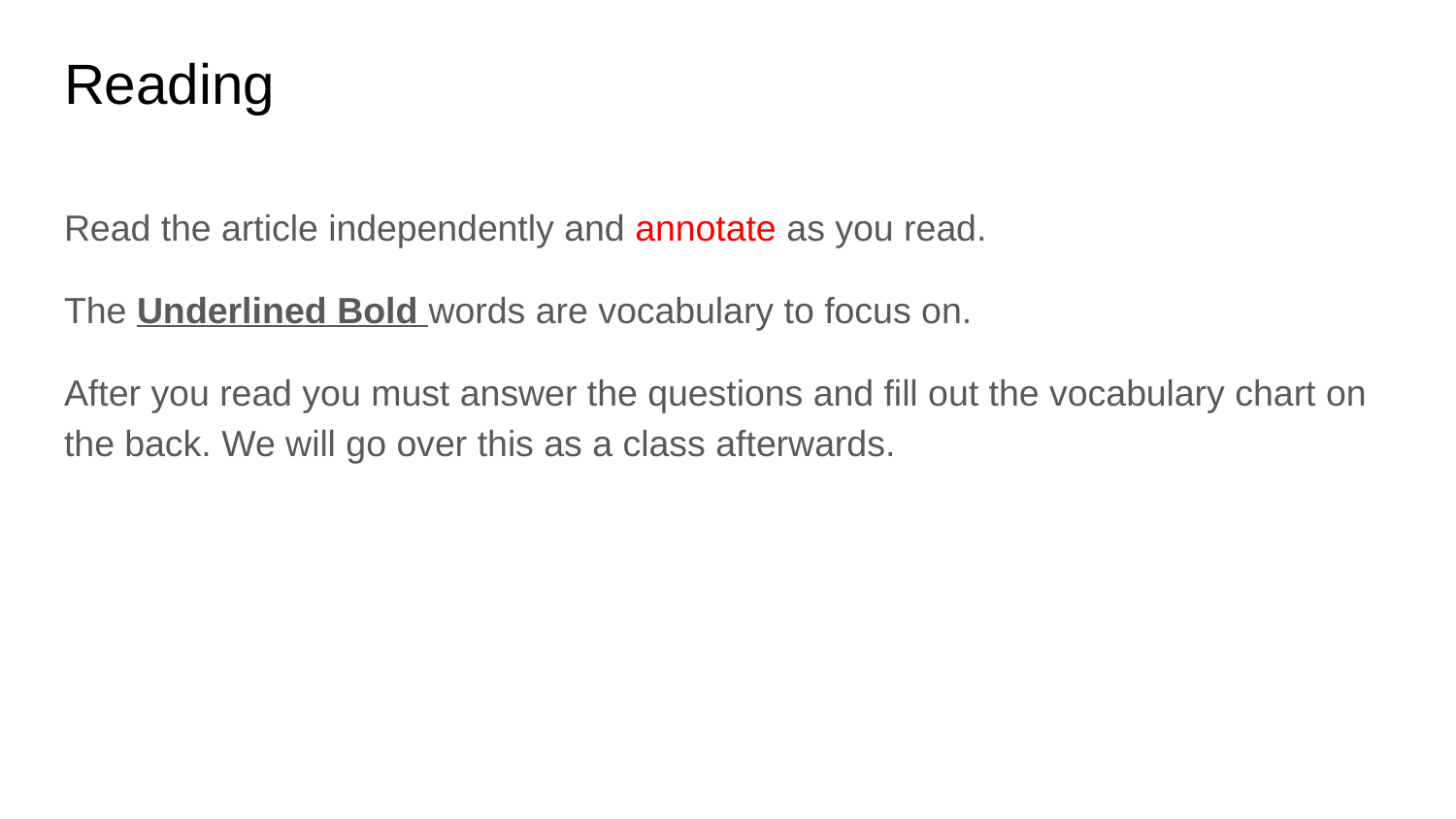

# Reading
Read the article independently and annotate as you read.
The Underlined Bold words are vocabulary to focus on.
After you read you must answer the questions and fill out the vocabulary chart on the back. We will go over this as a class afterwards.